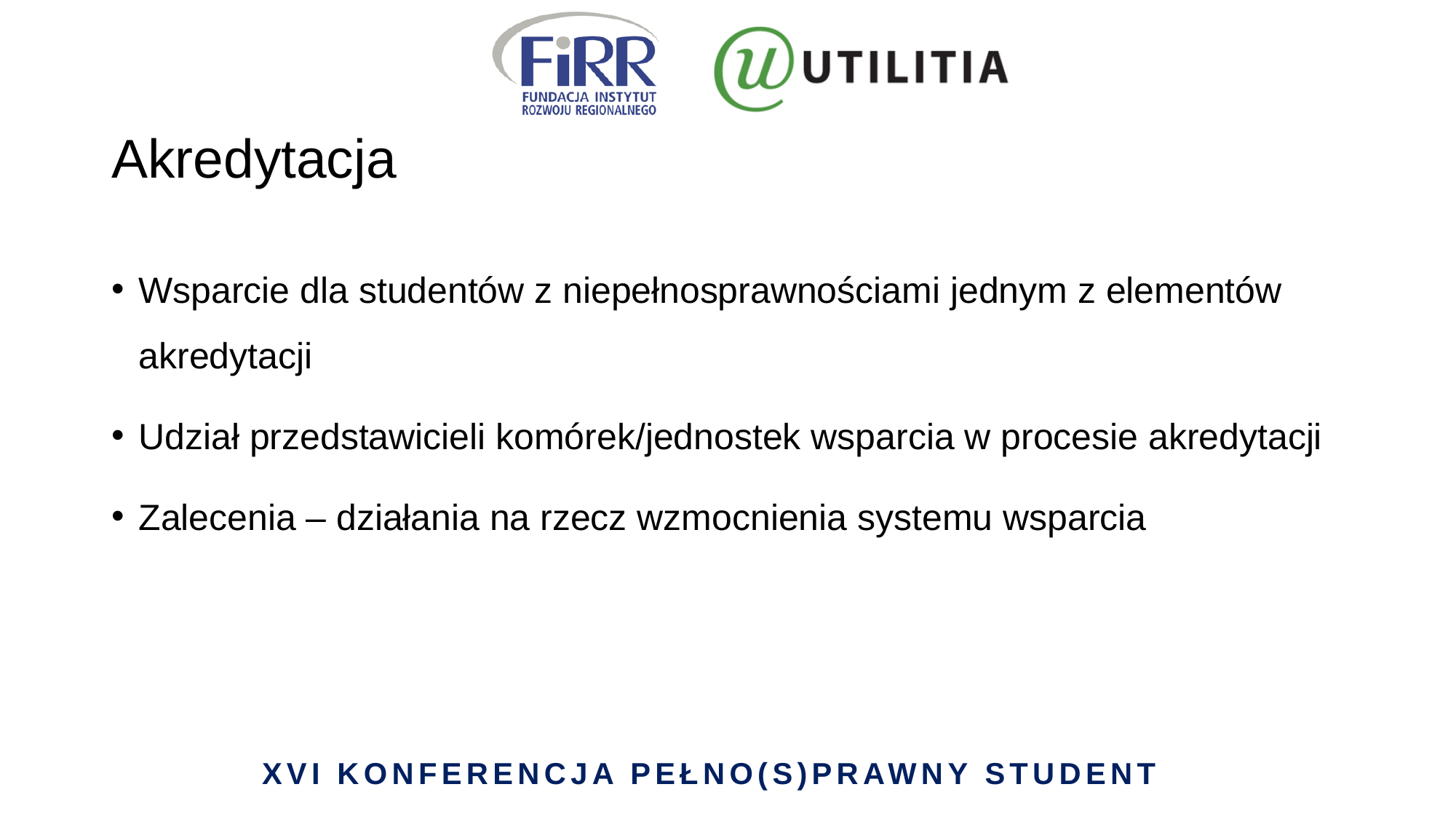

# Akredytacja
Wsparcie dla studentów z niepełnosprawnościami jednym z elementów akredytacji
Udział przedstawicieli komórek/jednostek wsparcia w procesie akredytacji
Zalecenia – działania na rzecz wzmocnienia systemu wsparcia